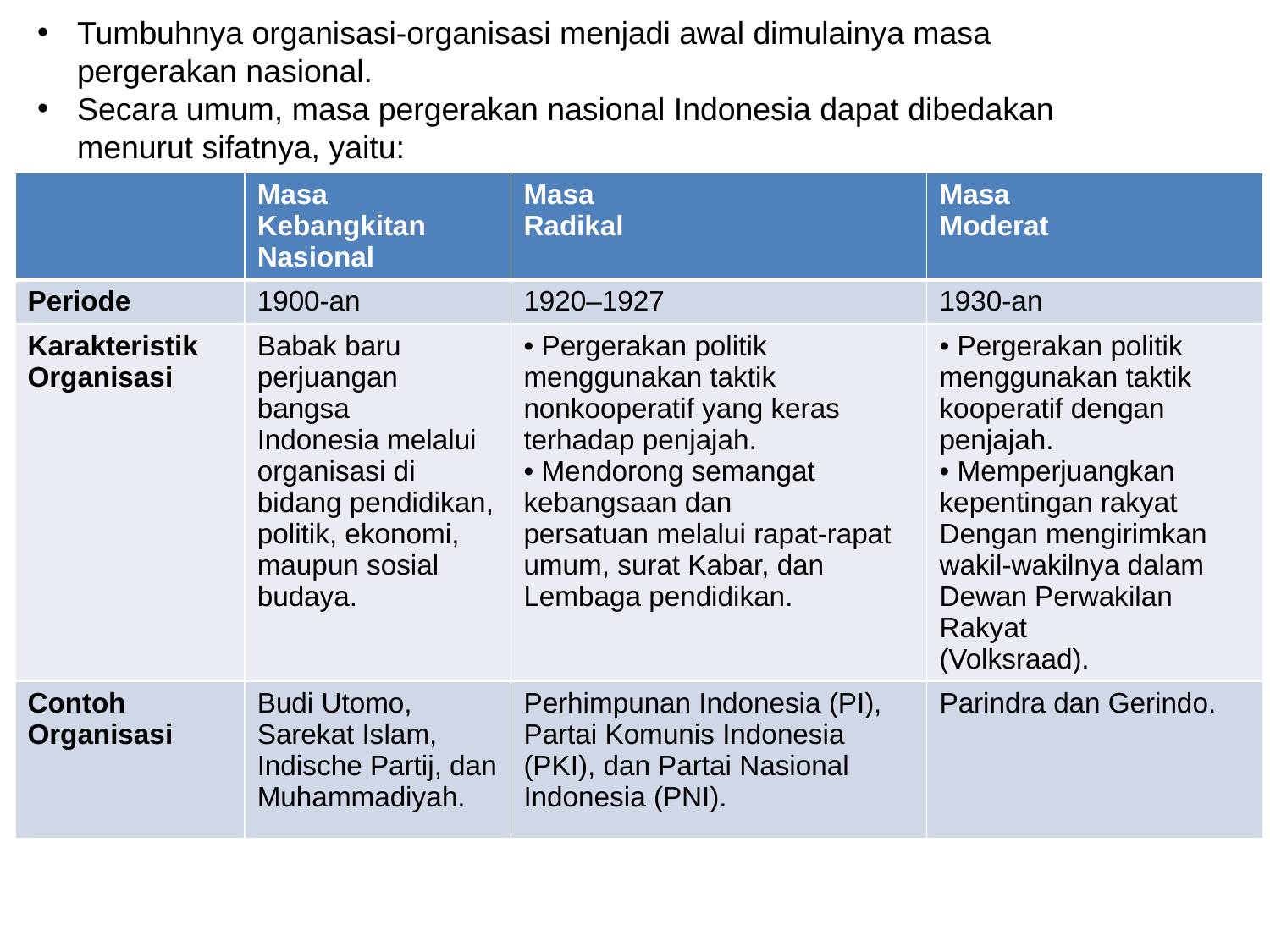

Tumbuhnya organisasi-organisasi menjadi awal dimulainya masa pergerakan nasional.
Secara umum, masa pergerakan nasional Indonesia dapat dibedakan menurut sifatnya, yaitu:
|  | Masa Kebangkitan Nasional | Masa Radikal | Masa Moderat |
| --- | --- | --- | --- |
| Periode | 1900-an | 1920–1927 | 1930-an |
| Karakteristik Organisasi | Babak baru perjuangan bangsa Indonesia melalui organisasi di bidang pendidikan, politik, ekonomi, maupun sosial budaya. | • Pergerakan politik menggunakan taktik nonkooperatif yang keras terhadap penjajah. • Mendorong semangat kebangsaan dan persatuan melalui rapat-rapat umum, surat Kabar, dan Lembaga pendidikan. | • Pergerakan politik menggunakan taktik kooperatif dengan penjajah. • Memperjuangkan kepentingan rakyat Dengan mengirimkan wakil-wakilnya dalam Dewan Perwakilan Rakyat (Volksraad). |
| Contoh Organisasi | Budi Utomo, Sarekat Islam, Indische Partij, dan Muhammadiyah. | Perhimpunan Indonesia (PI), Partai Komunis Indonesia (PKI), dan Partai Nasional Indonesia (PNI). | Parindra dan Gerindo. |